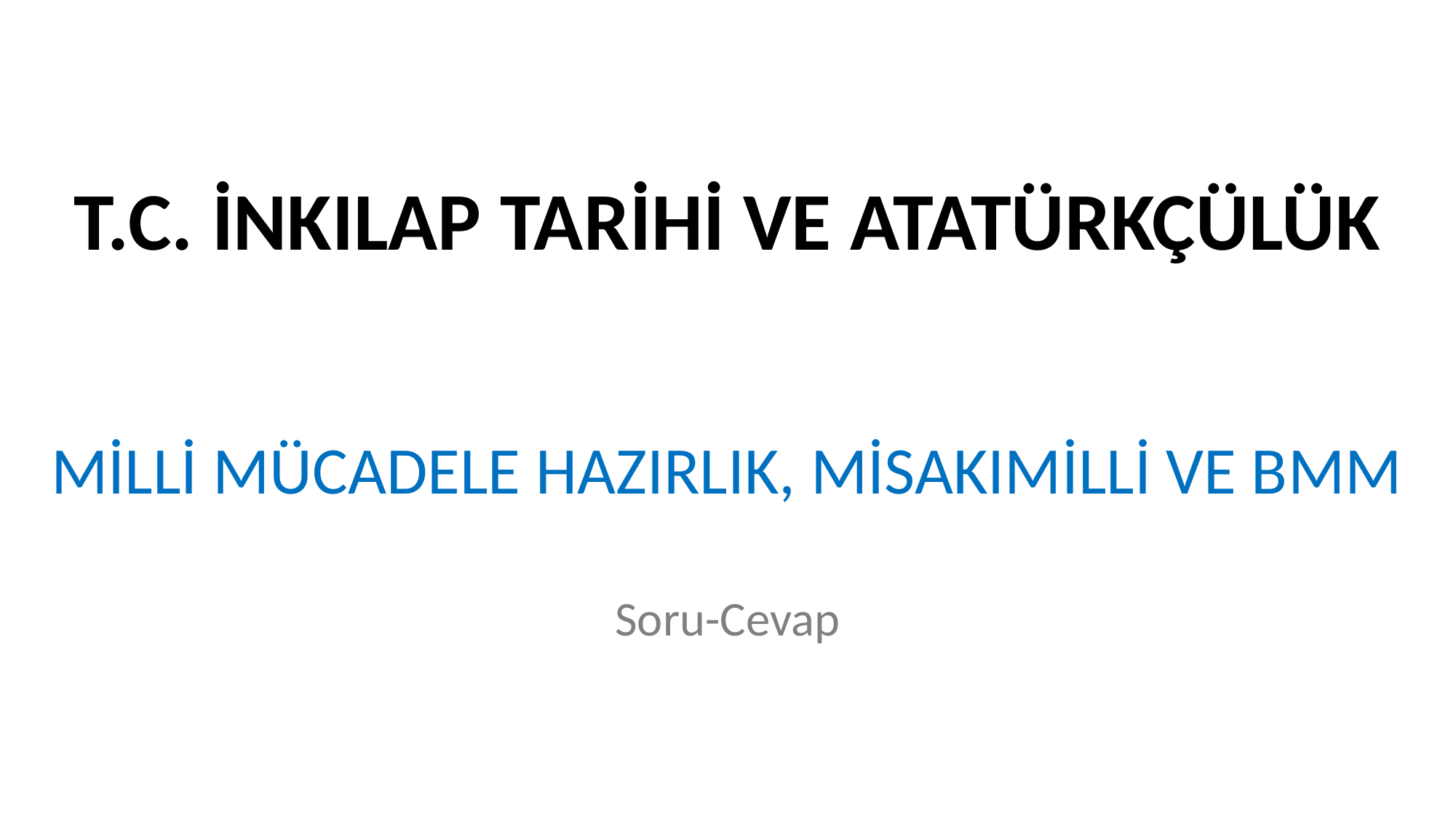

T.C. İNKILAP TARİHİ VE ATATÜRKÇÜLÜK
MİLLİ MÜCADELE HAZIRLIK, MİSAKIMİLLİ VE BMM
Soru-Cevap